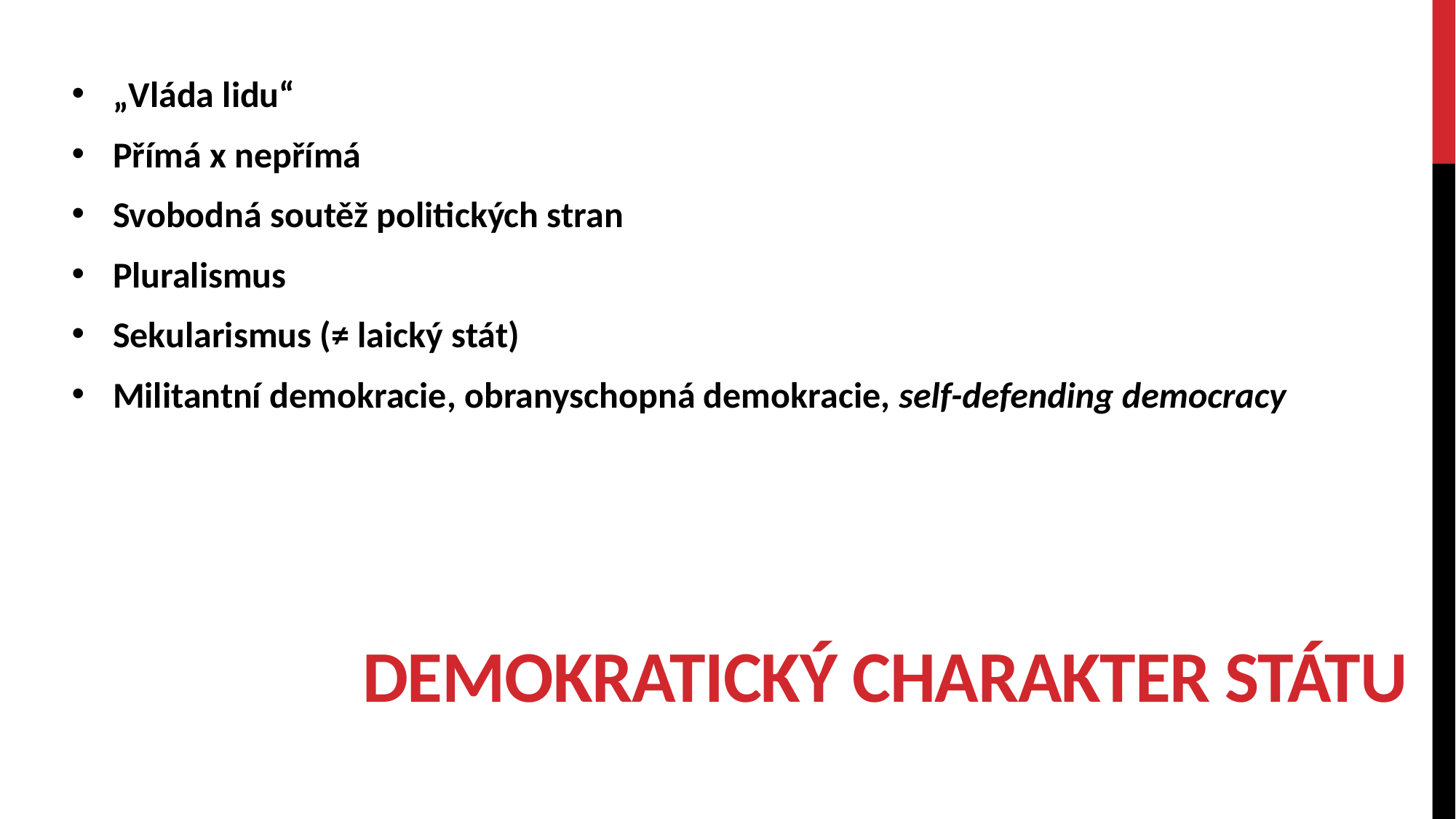

„Vláda lidu“
Přímá x nepřímá
Svobodná soutěž politických stran
Pluralismus
Sekularismus (≠ laický stát)
Militantní demokracie, obranyschopná demokracie, self-defending democracy

# Demokratický charakter státu